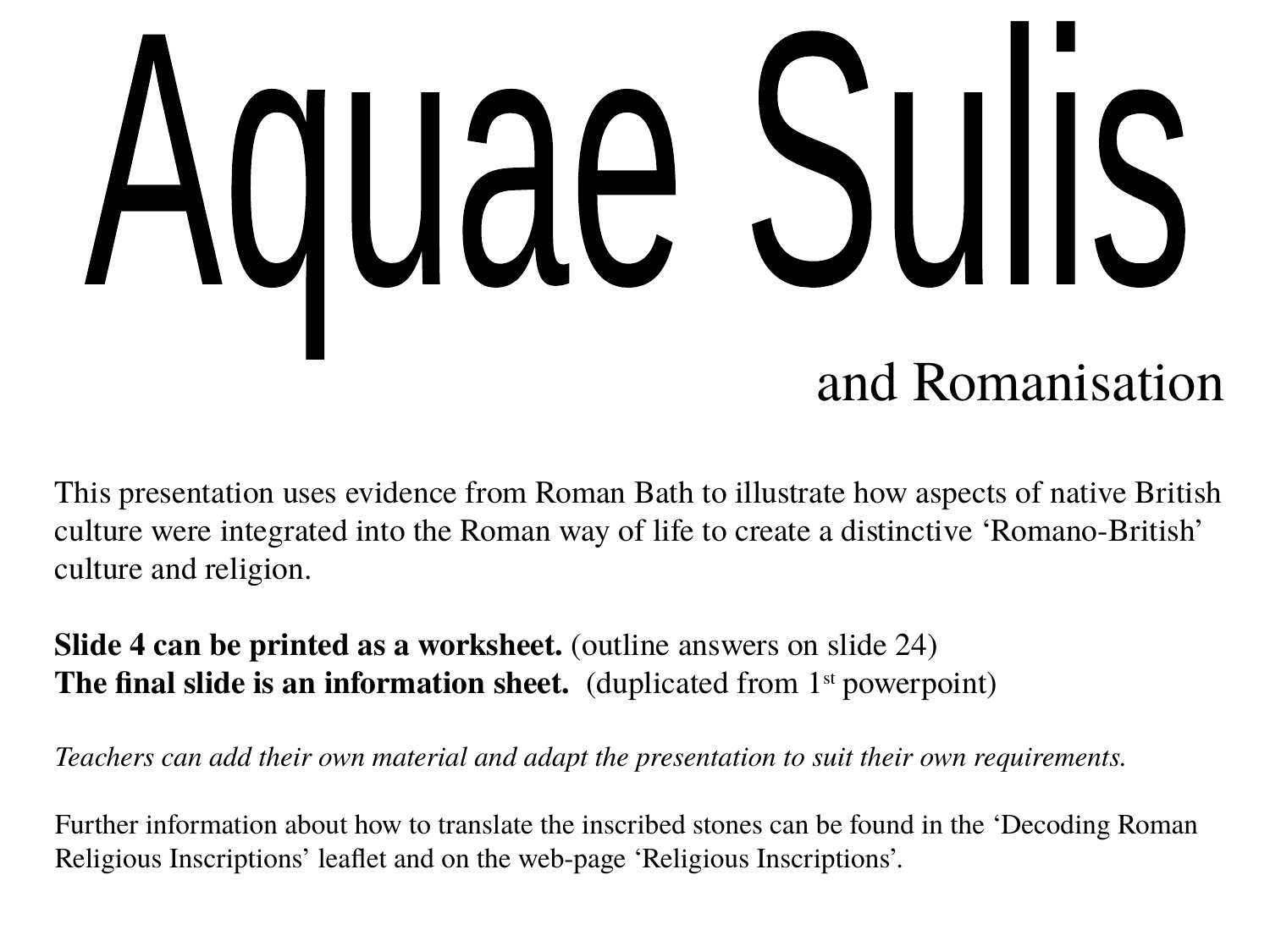

Aquae Sulis
and Romanisation
This presentation uses evidence from Roman Bath to illustrate how aspects of native British culture were integrated into the Roman way of life to create a distinctive ‘Romano-British’ culture and religion.

Slide 4 can be printed as a worksheet. (outline answers on slide 24)
The final slide is an information sheet.  (duplicated from 1st powerpoint)

Teachers can add their own material and adapt the presentation to suit their own requirements.

Further information about how to translate the inscribed stones can be found in the ‘Decoding Roman Religious Inscriptions’ leaflet and on the web-page ‘Religious Inscriptions’.